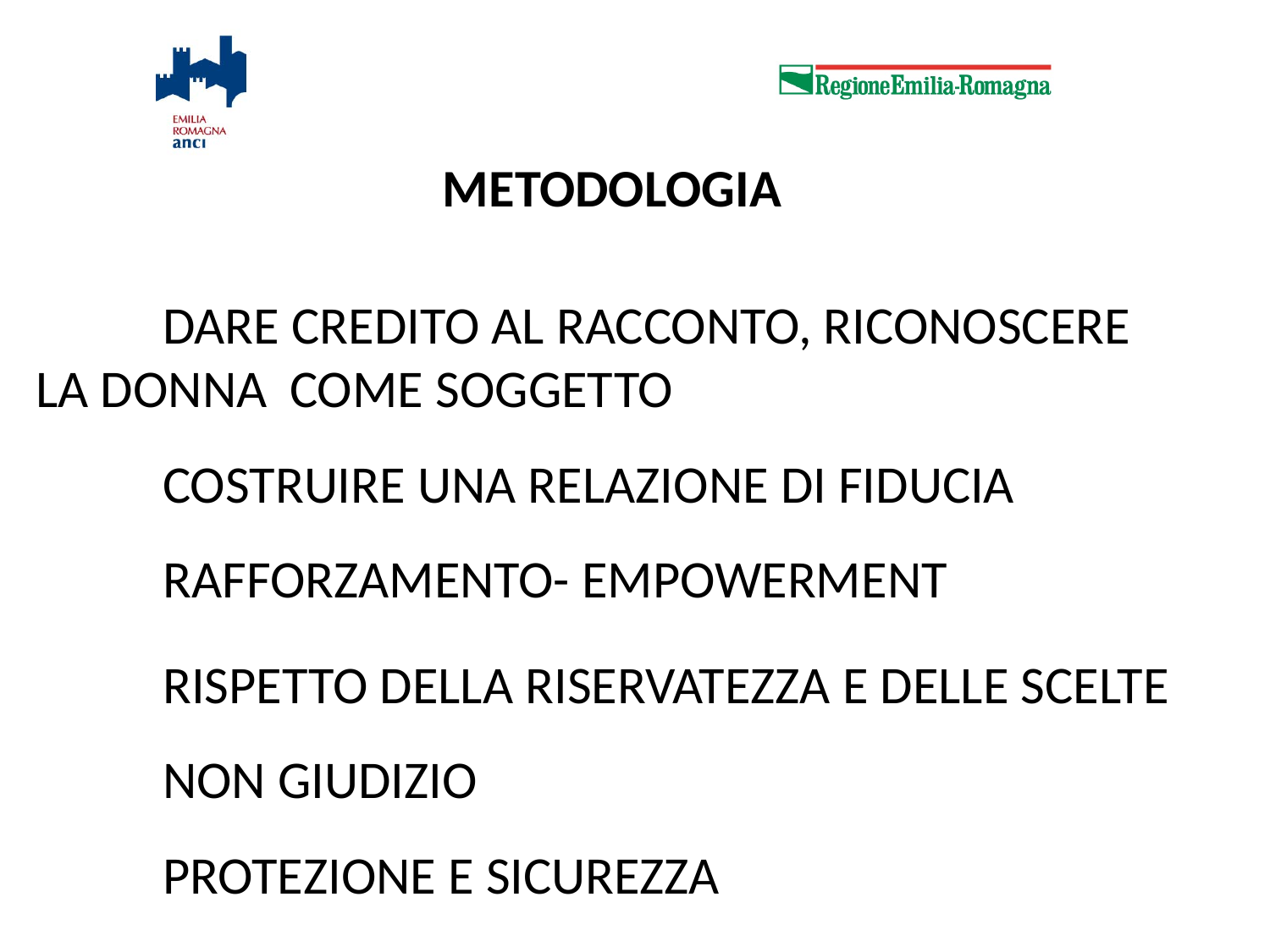

METODOLOGIA

	Dare credito al racconto, riconoscere 	la donna 	come soggetto

	Costruire una relazione di fiducia

	Rafforzamento- empowerment

	Rispetto della riservatezza e delle scelte

	Non giudizio

	Protezione e sicurezza